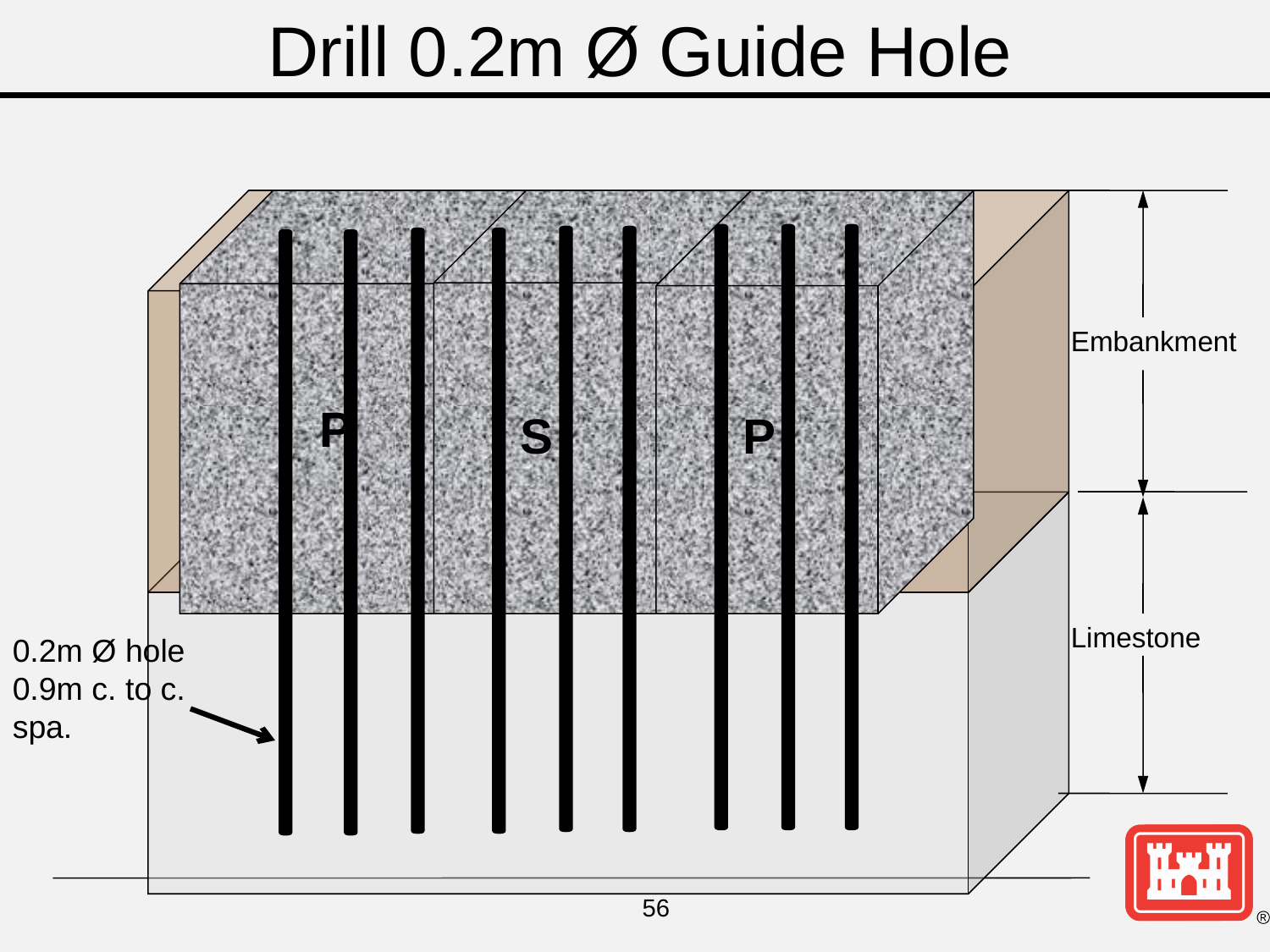

Drill 0.2m Ø Guide Hole

Embankment

Limestone

P
S
P

0.2m Ø hole
0.9m c. to c. spa.
56